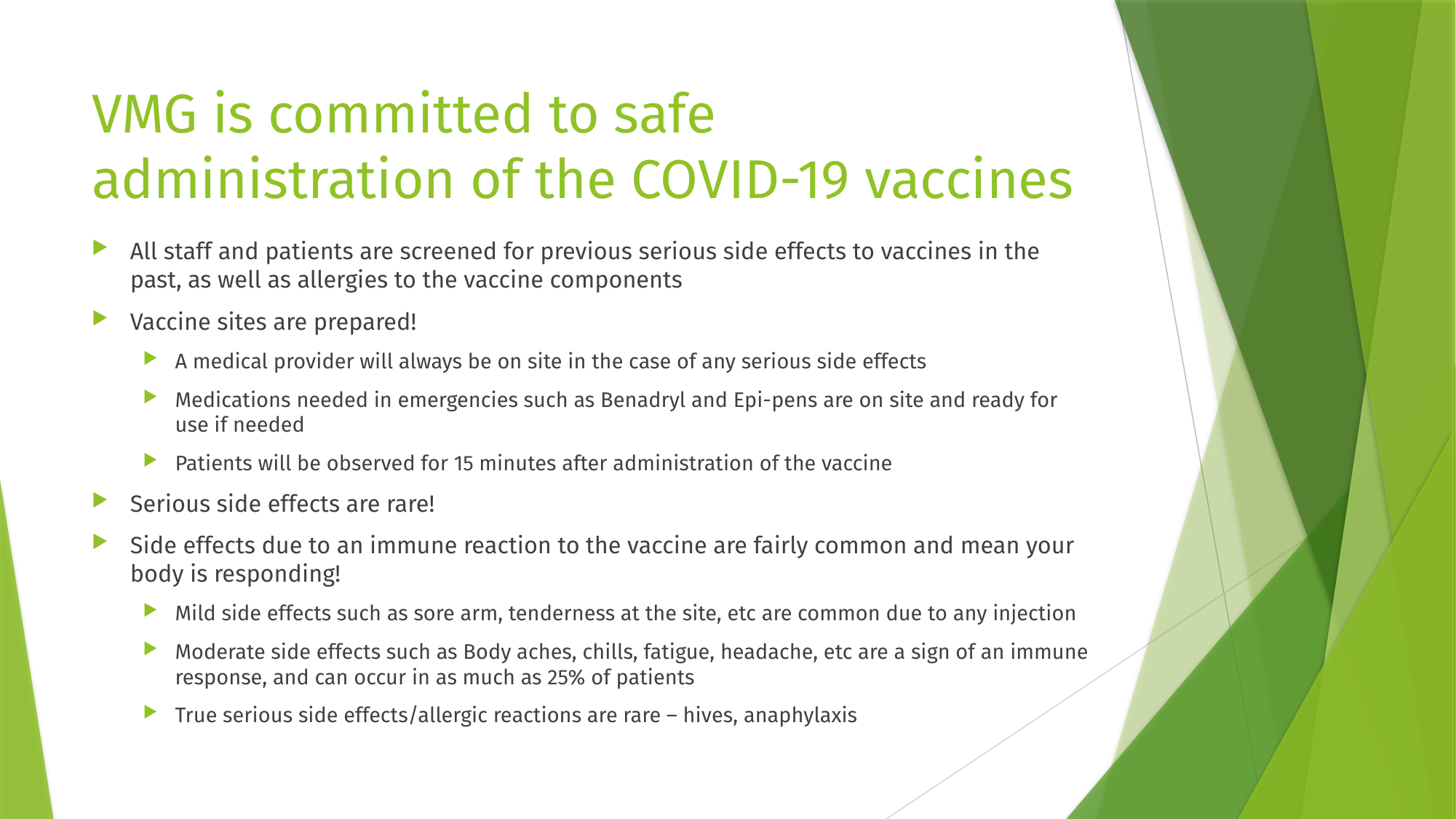

# VMG is committed to safe administration of the COVID-19 vaccines
All staff and patients are screened for previous serious side effects to vaccines in the past, as well as allergies to the vaccine components
Vaccine sites are prepared!
A medical provider will always be on site in the case of any serious side effects
Medications needed in emergencies such as Benadryl and Epi-pens are on site and ready for use if needed
Patients will be observed for 15 minutes after administration of the vaccine
Serious side effects are rare!
Side effects due to an immune reaction to the vaccine are fairly common and mean your body is responding!
Mild side effects such as sore arm, tenderness at the site, etc are common due to any injection
Moderate side effects such as Body aches, chills, fatigue, headache, etc are a sign of an immune response, and can occur in as much as 25% of patients
True serious side effects/allergic reactions are rare – hives, anaphylaxis